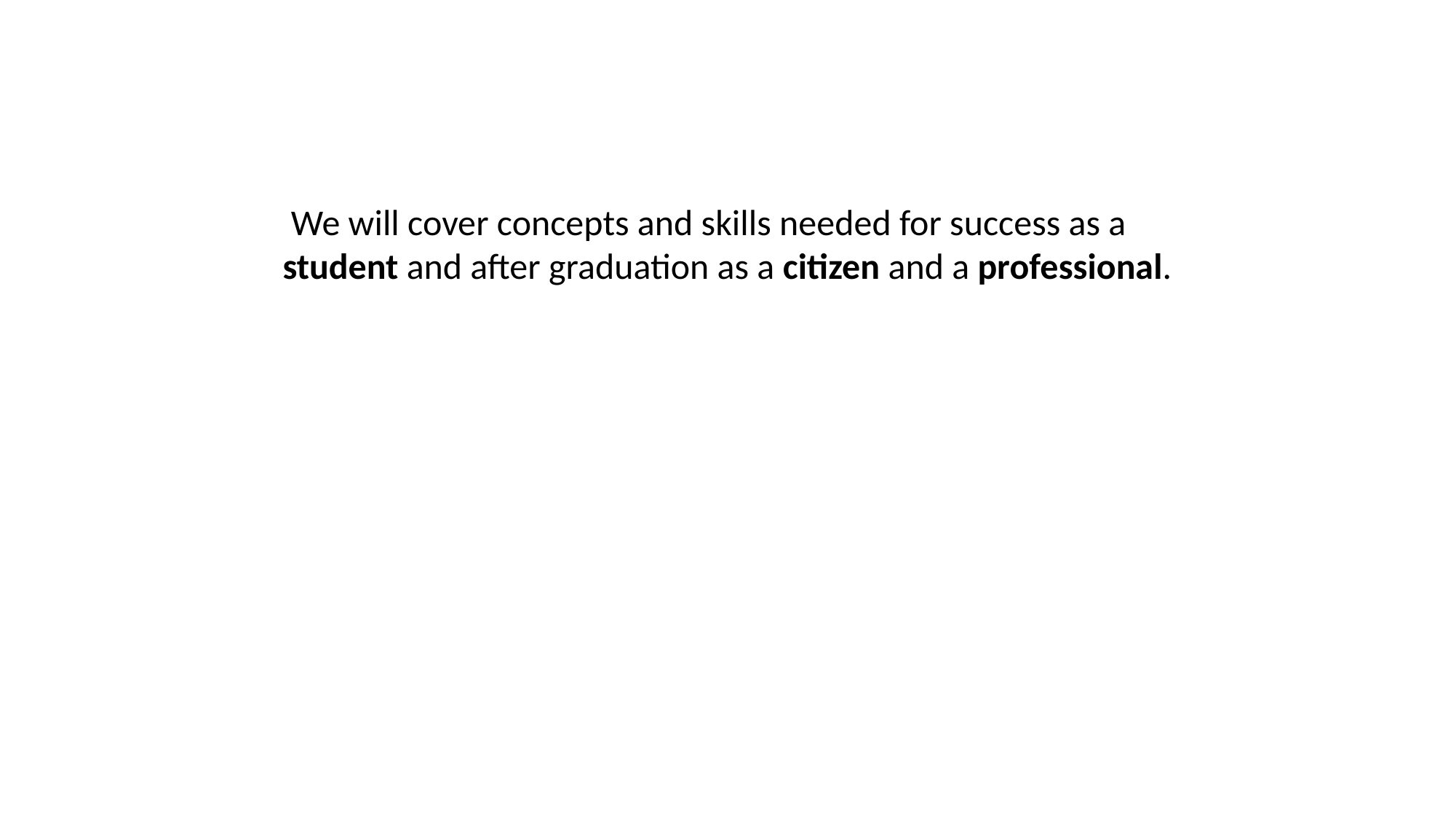

We will cover concepts and skills needed for success as a student and after graduation as a citizen and a professional.